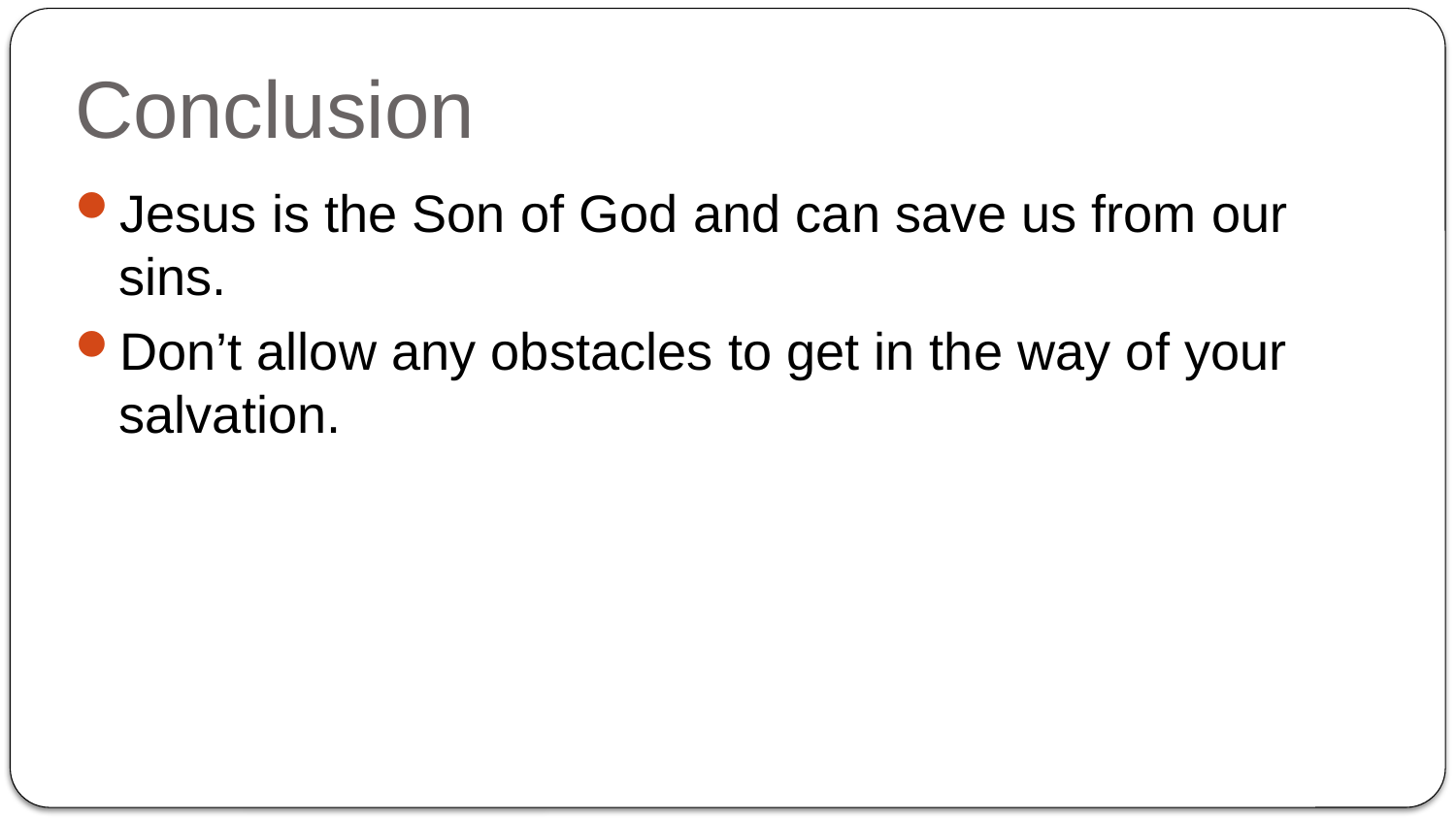

# Conclusion
Jesus is the Son of God and can save us from our sins.
Don’t allow any obstacles to get in the way of your salvation.